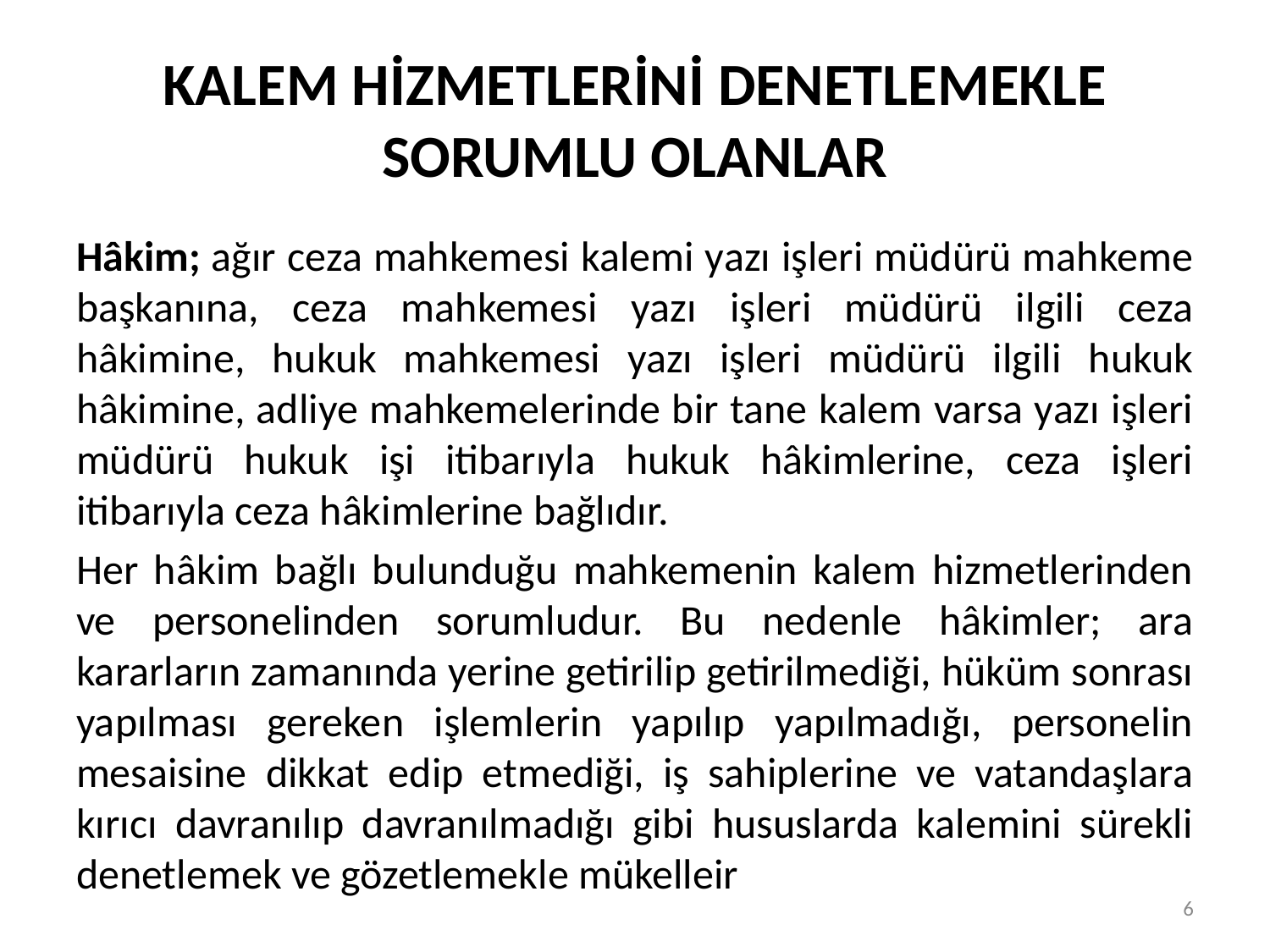

# KALEM HİZMETLERİNİ DENETLEMEKLE SORUMLU OLANLAR
Hâkim; ağır ceza mahkemesi kalemi yazı işleri müdürü mahkeme başkanına, ceza mahkemesi yazı işleri müdürü ilgili ceza hâkimine, hukuk mahkemesi yazı işleri müdürü ilgili hukuk hâkimine, adliye mahkemelerinde bir tane kalem varsa yazı işleri müdürü hukuk işi itibarıyla hukuk hâkimlerine, ceza işleri itibarıyla ceza hâkimlerine bağlıdır.
Her hâkim bağlı bulunduğu mahkemenin kalem hizmetlerinden ve personelinden sorumludur. Bu nedenle hâkimler; ara kararların zamanında yerine getirilip getirilmediği, hüküm sonrası yapılması gereken işlemlerin yapılıp yapılmadığı, personelin mesaisine dikkat edip etmediği, iş sahiplerine ve vatandaşlara kırıcı davranılıp davranılmadığı gibi hususlarda kalemini sürekli denetlemek ve gözetlemekle mükelleir
6